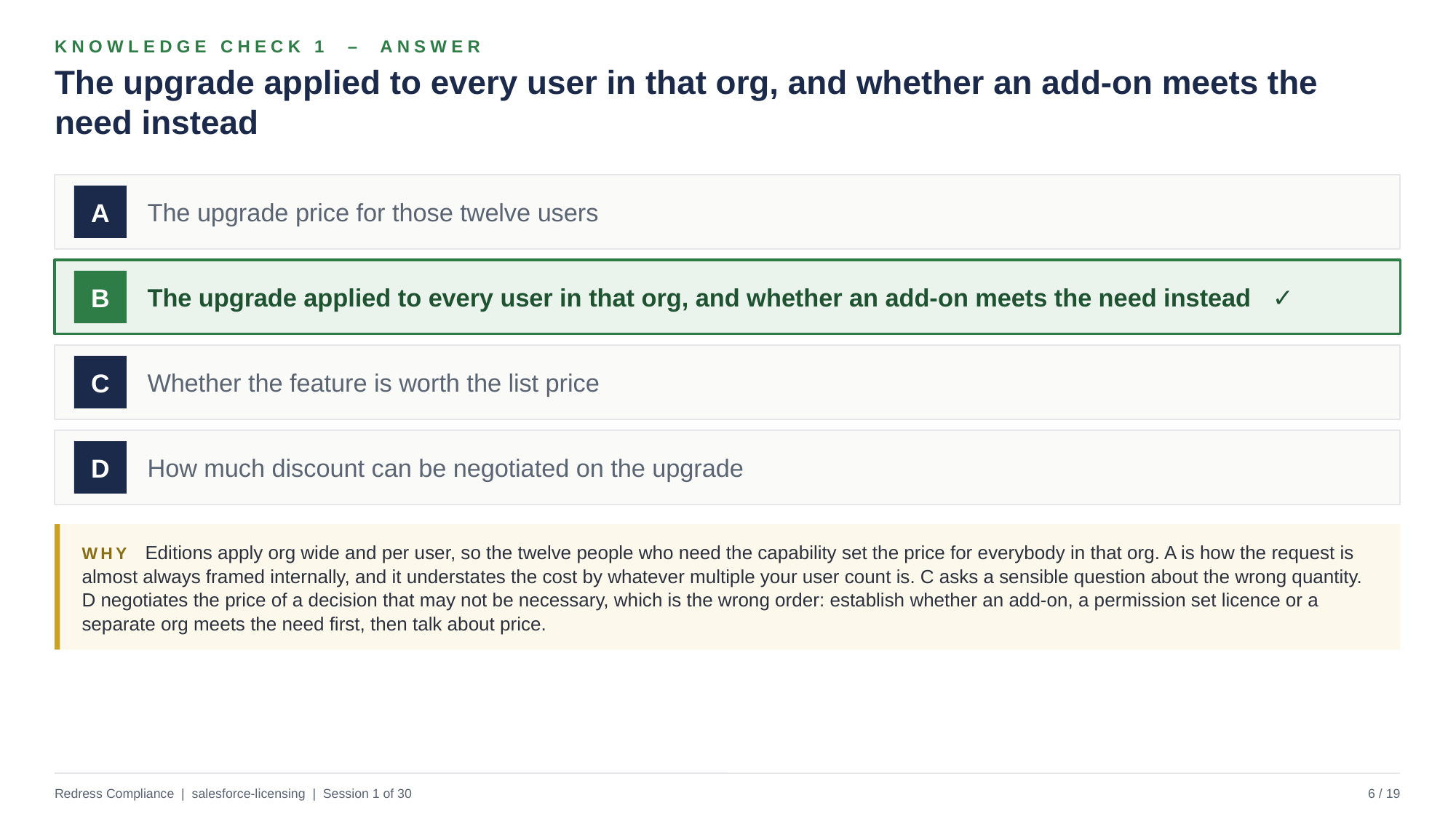

KNOWLEDGE CHECK 1  –  ANSWER
The upgrade applied to every user in that org, and whether an add-on meets the need instead

The upgrade price for those twelve users

A

The upgrade applied to every user in that org, and whether an add-on meets the need instead   ✓

B

Whether the feature is worth the list price

C

How much discount can be negotiated on the upgrade

D

WHY  Editions apply org wide and per user, so the twelve people who need the capability set the price for everybody in that org. A is how the request is almost always framed internally, and it understates the cost by whatever multiple your user count is. C asks a sensible question about the wrong quantity. D negotiates the price of a decision that may not be necessary, which is the wrong order: establish whether an add-on, a permission set licence or a separate org meets the need first, then talk about price.

Redress Compliance  |  salesforce-licensing  |  Session 1 of 30
6 / 19